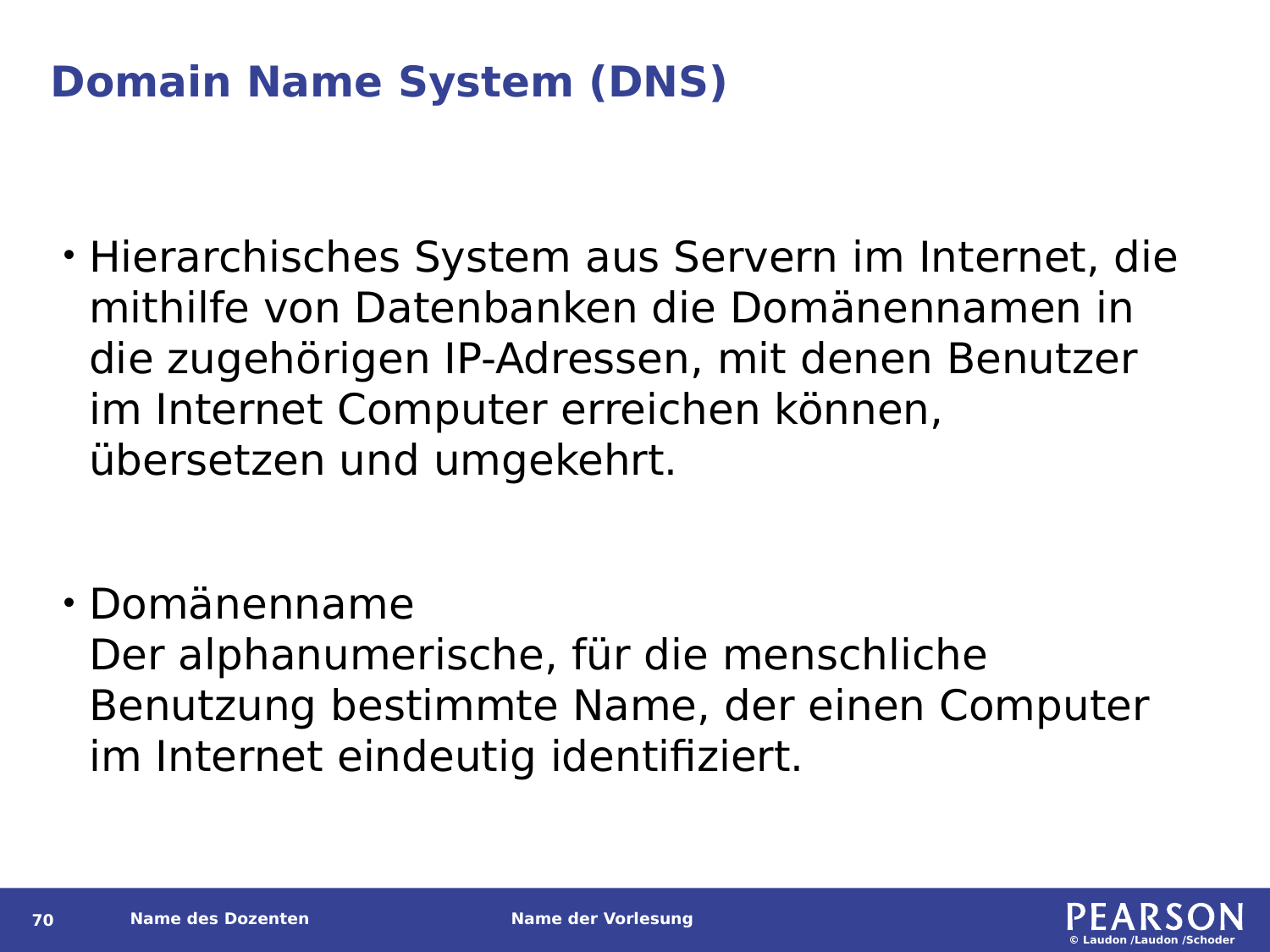

# Domain Name System (DNS)

Hierarchisches System aus Servern im Internet, die mithilfe von Datenbanken die Domänennamen in die zugehörigen IP-Adressen, mit denen Benutzer im Internet Computer erreichen können, übersetzen und umgekehrt.

Domänenname
Der alphanumerische, für die menschliche Benutzung bestimmte Name, der einen Computer im Internet eindeutig identifiziert.

70